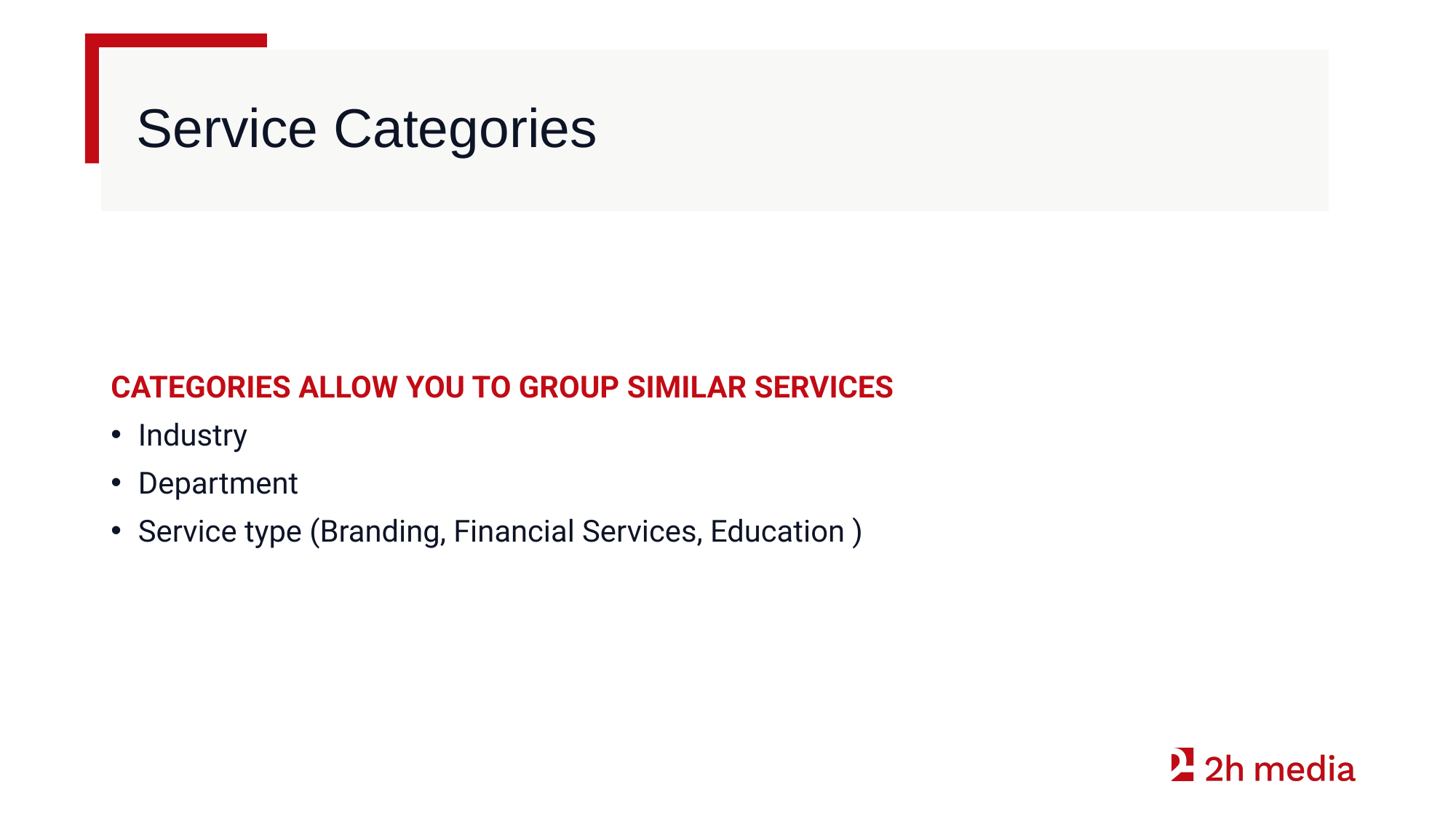

# Service Categories

CATEGORIES ALLOW YOU TO GROUP SIMILAR SERVICES
Industry
Department
Service type (Branding, Financial Services, Education )